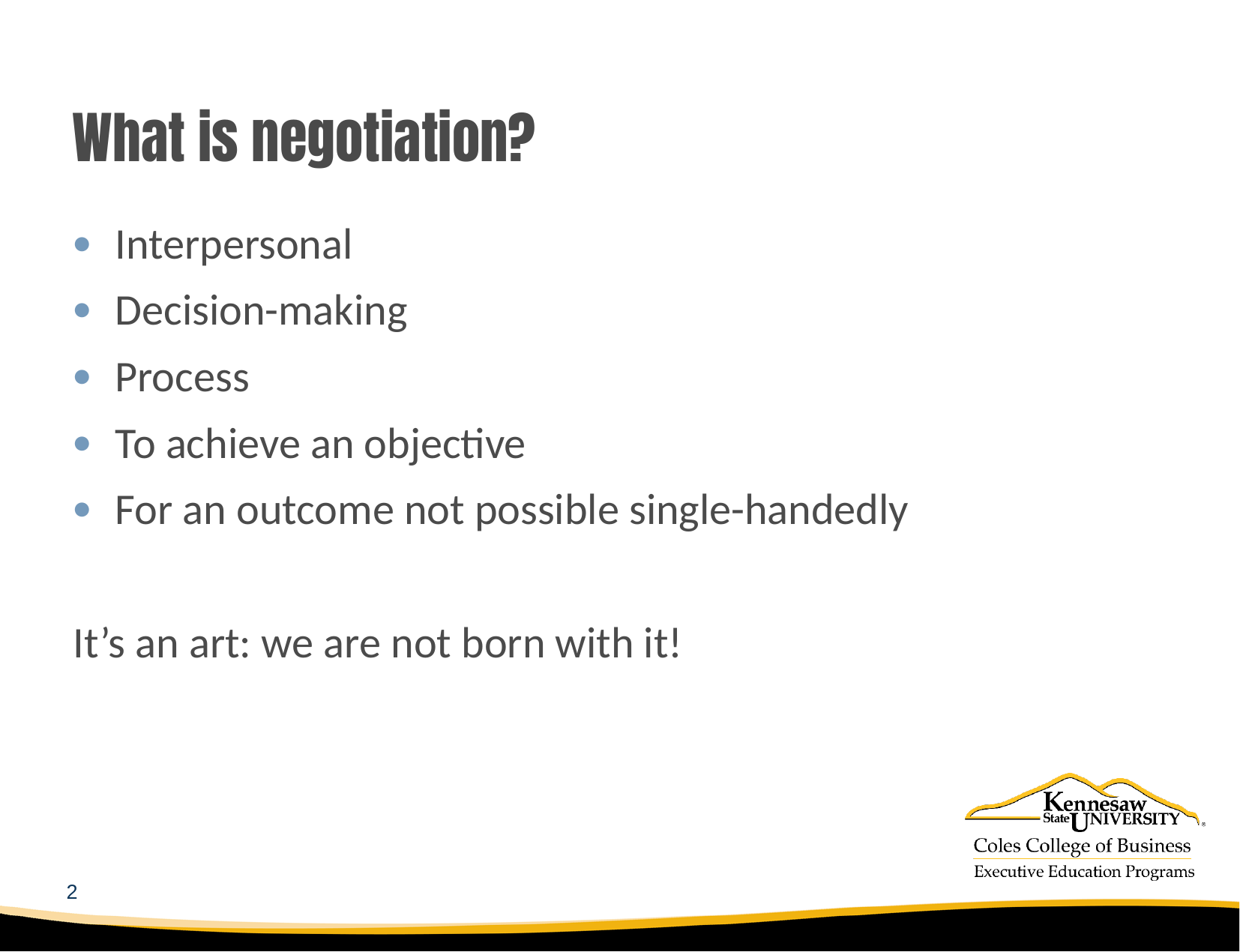

# What is negotiation?
Interpersonal
Decision-making
Process
To achieve an objective
For an outcome not possible single-handedly

It’s an art: we are not born with it!
2